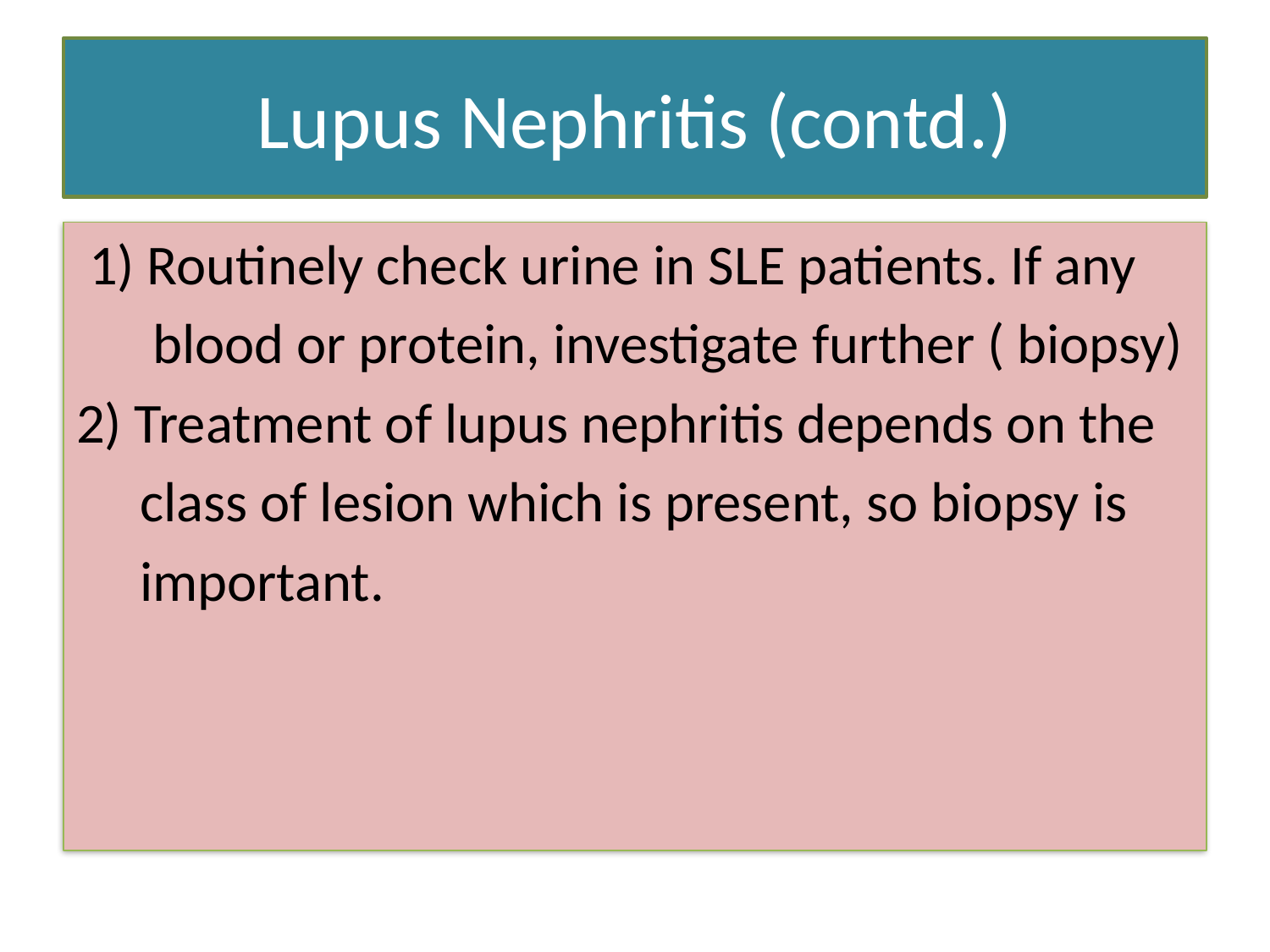

# Lupus Nephritis (contd.)
 1) Routinely check urine in SLE patients. If any
      blood or protein, investigate further ( biopsy)
2) Treatment of lupus nephritis depends on the
     class of lesion which is present, so biopsy is
     important.